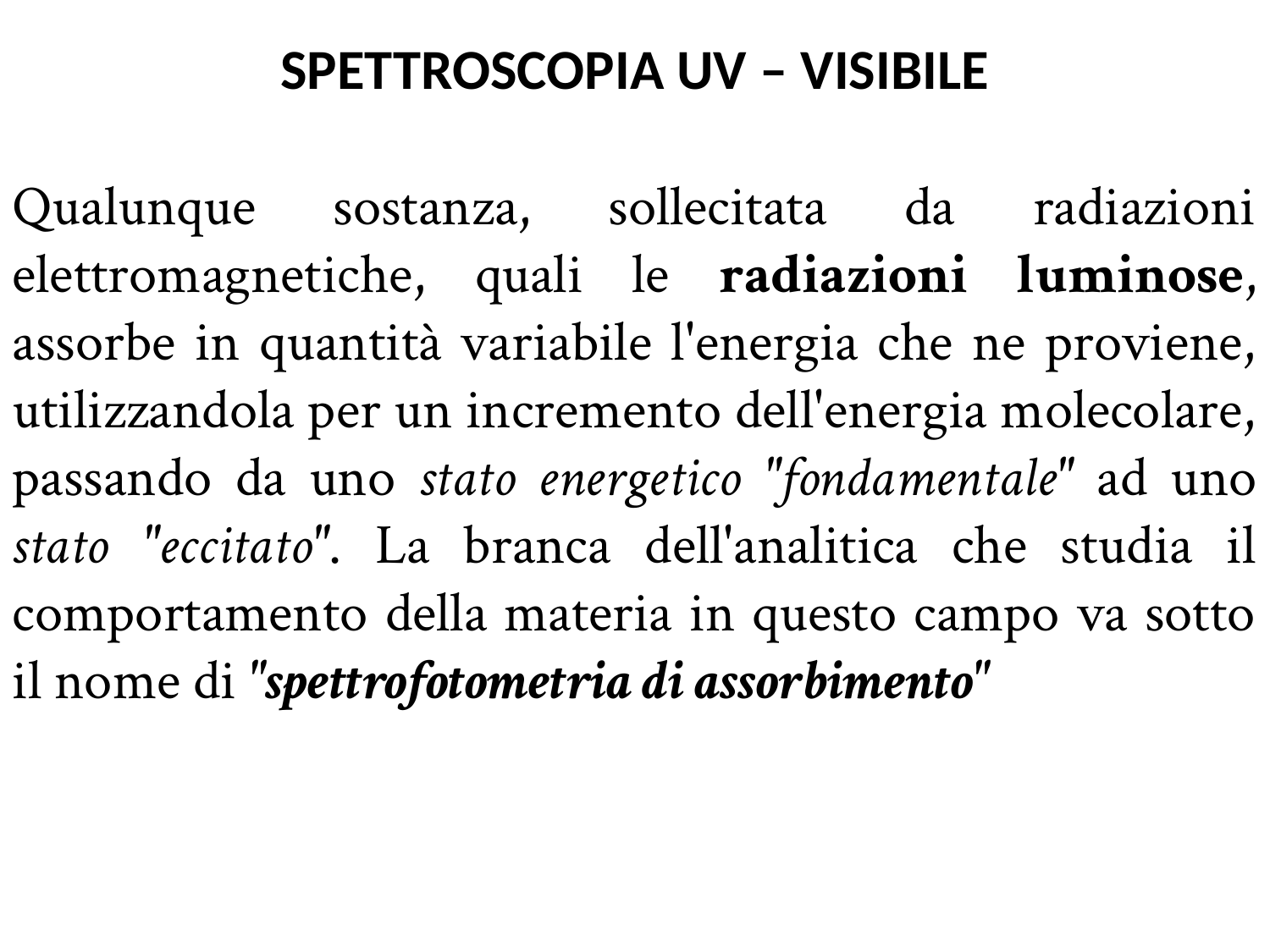

SPETTROSCOPIA UV – VISIBILE

Qualunque sostanza, sollecitata da radiazioni elettromagnetiche, quali le radiazioni luminose, assorbe in quantità variabile l'energia che ne proviene, utilizzandola per un incremento dell'energia molecolare, passando da uno stato energetico "fondamentale" ad uno stato "eccitato". La branca dell'analitica che studia il comportamento della materia in questo campo va sotto il nome di "spettrofotometria di assorbimento"